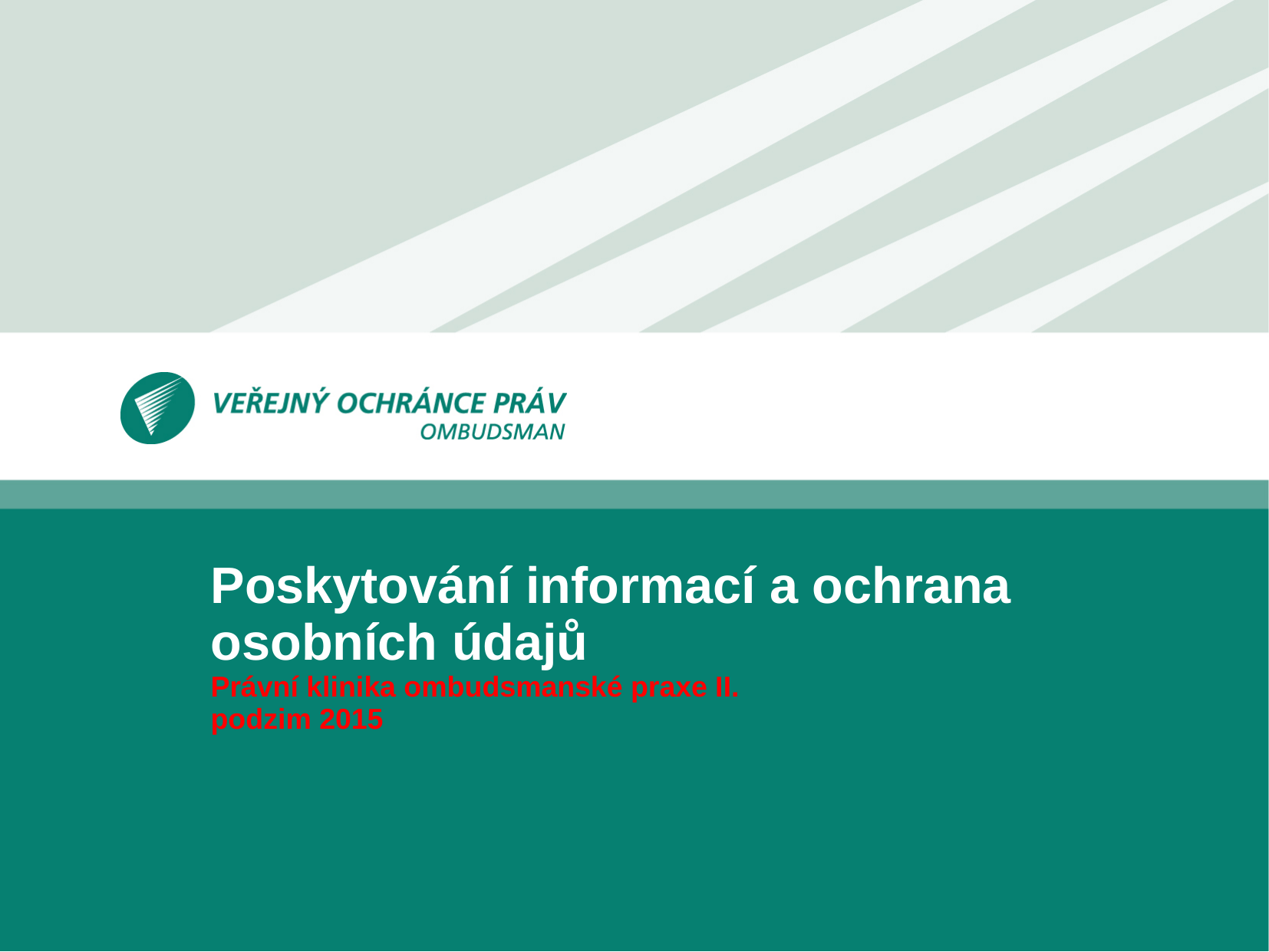

Poskytování informací a ochrana osobních údajů
Právní klinika ombudsmanské praxe II.
podzim 2015